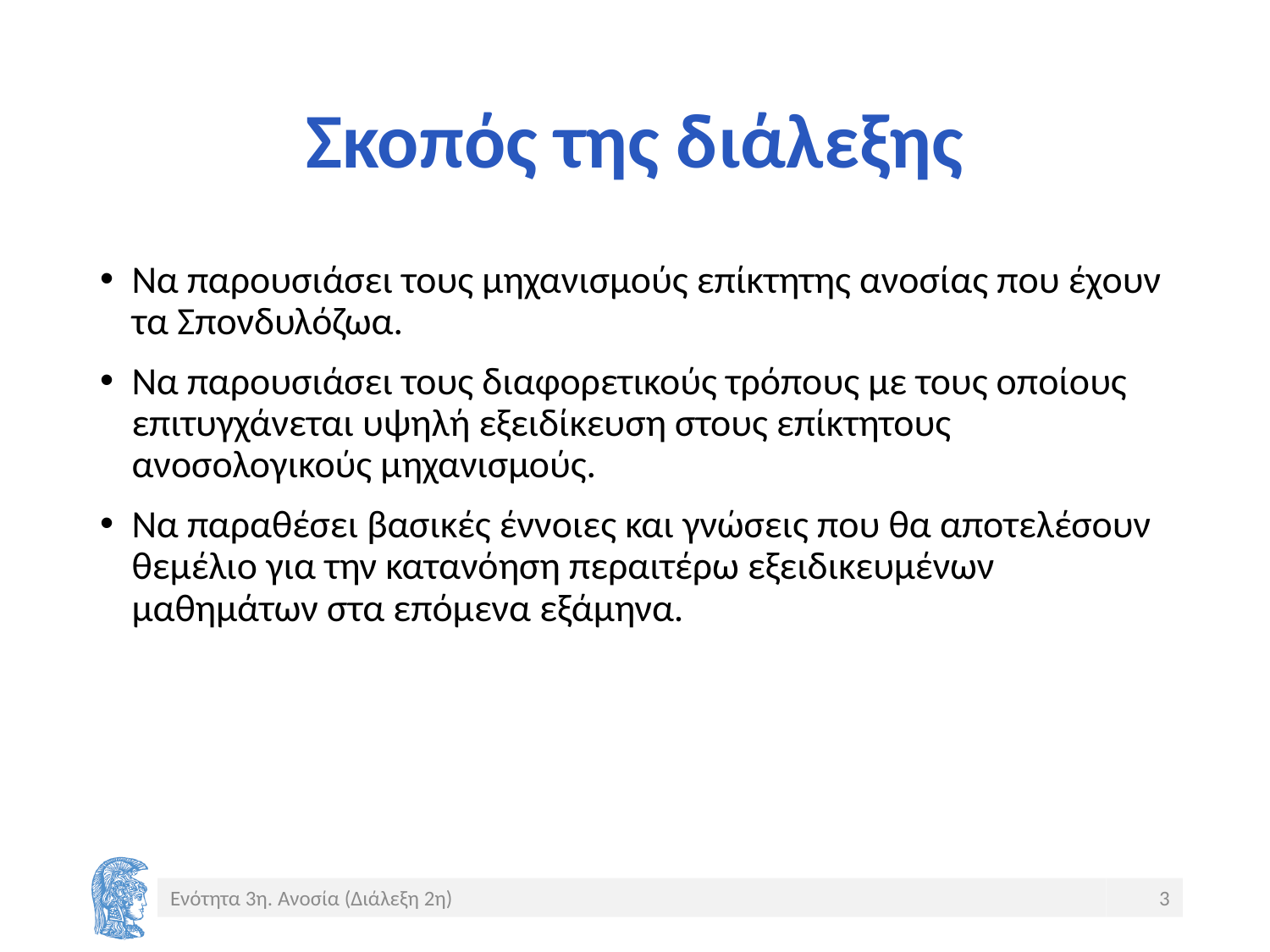

# Σκοπός της διάλεξης
Να παρουσιάσει τους μηχανισμούς επίκτητης ανοσίας που έχουν τα Σπονδυλόζωα.
Να παρουσιάσει τους διαφορετικούς τρόπους με τους οποίους επιτυγχάνεται υψηλή εξειδίκευση στους επίκτητους ανοσολογικούς μηχανισμούς.
Να παραθέσει βασικές έννοιες και γνώσεις που θα αποτελέσουν θεμέλιο για την κατανόηση περαιτέρω εξειδικευμένων μαθημάτων στα επόμενα εξάμηνα.

Ενότητα 3η. Ανοσία (Διάλεξη 2η)
3